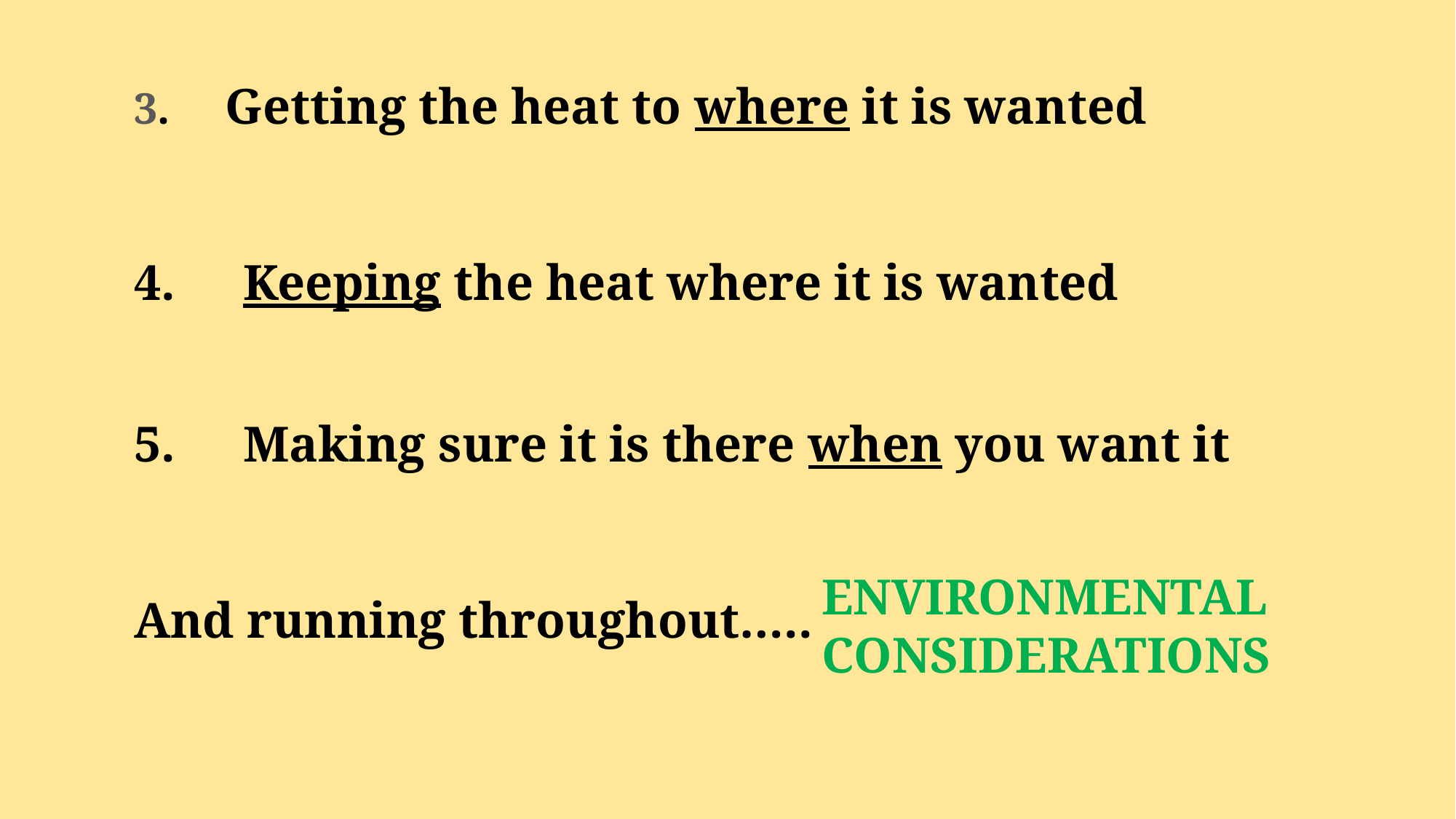

3.     Getting the heat to where it is wanted

4.	Keeping the heat where it is wanted

5.	Making sure it is there when you want it

And running throughout…..

ENVIRONMENTAL CONSIDERATIONS